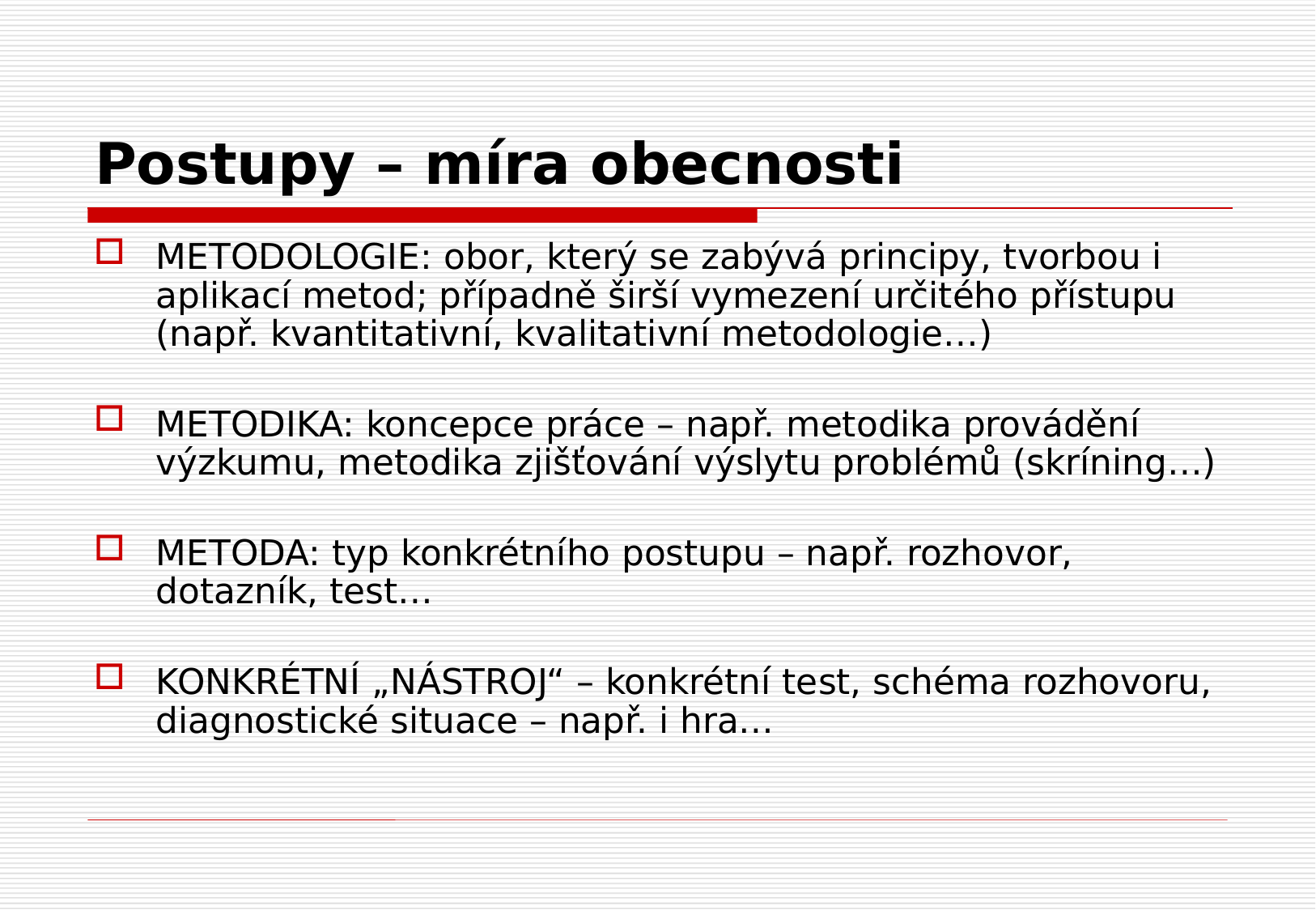

# Postupy – míra obecnosti
METODOLOGIE: obor, který se zabývá principy, tvorbou i aplikací metod; případně širší vymezení určitého přístupu (např. kvantitativní, kvalitativní metodologie…)

METODIKA: koncepce práce – např. metodika provádění výzkumu, metodika zjišťování výslytu problémů (skríning…)

METODA: typ konkrétního postupu – např. rozhovor, dotazník, test…

KONKRÉTNÍ „NÁSTROJ“ – konkrétní test, schéma rozhovoru, diagnostické situace – např. i hra…